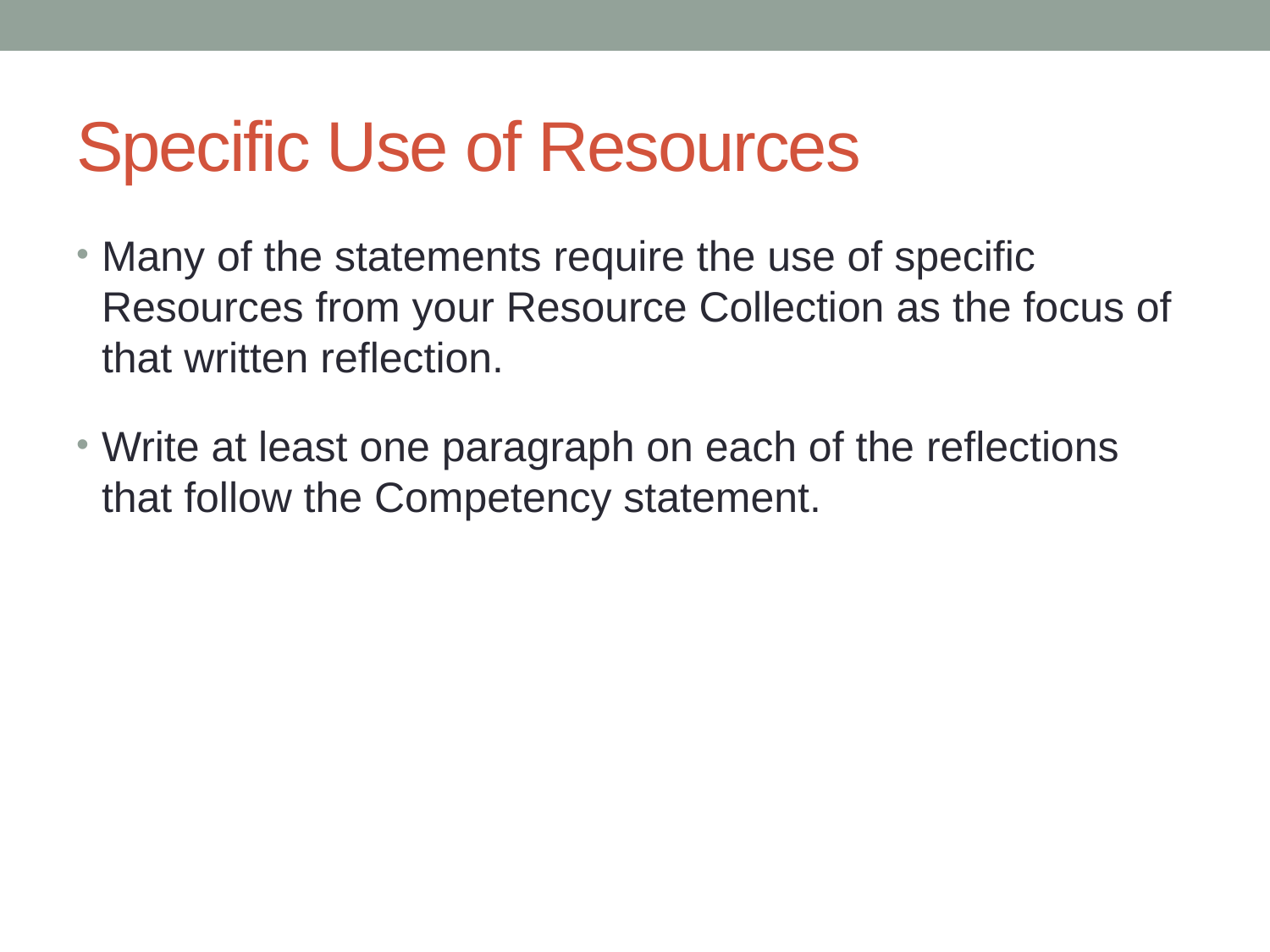

# Specific Use of Resources
Many of the statements require the use of specific Resources from your Resource Collection as the focus of that written reflection.

Write at least one paragraph on each of the reflections that follow the Competency statement.